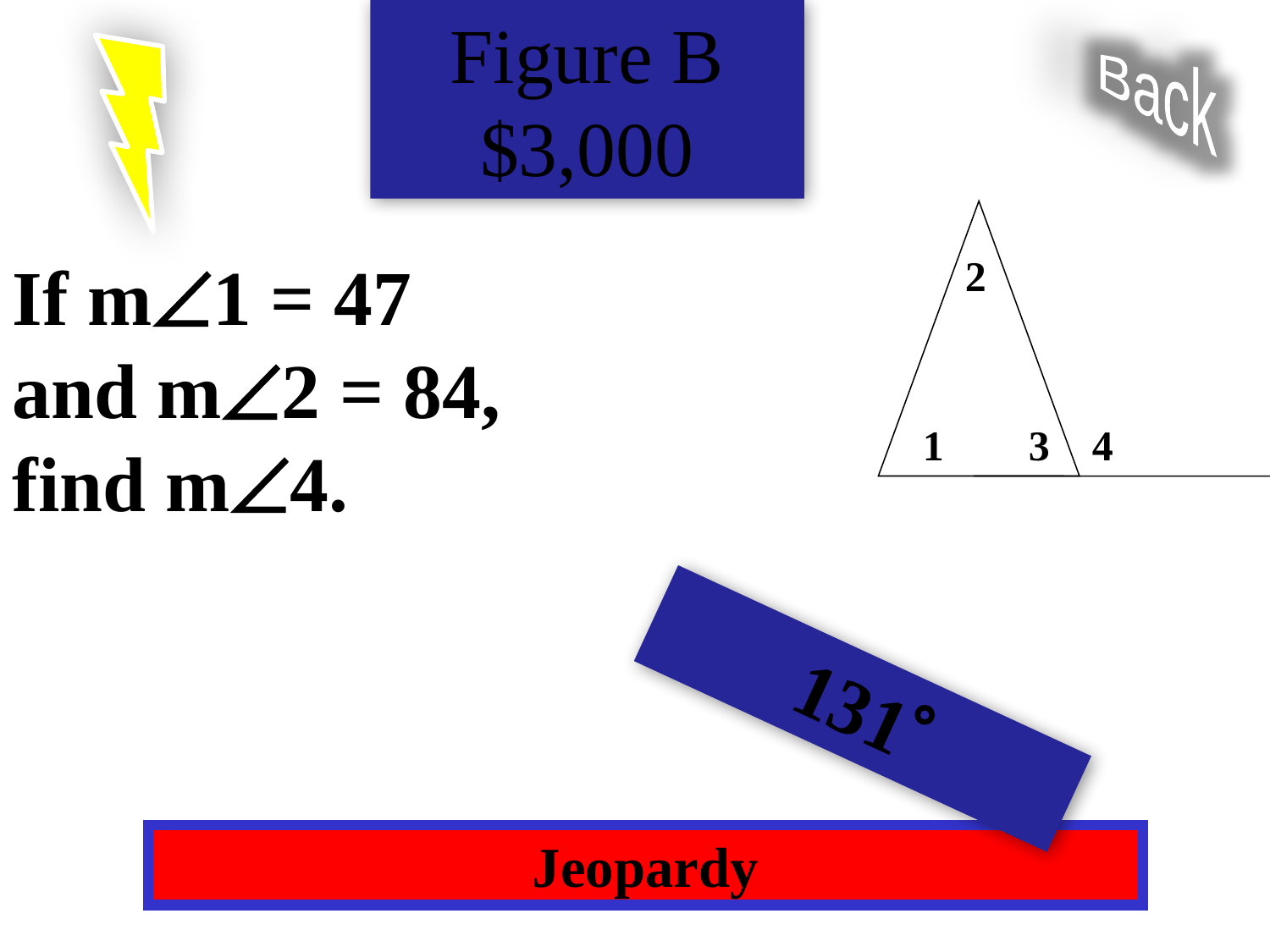

Figure B $3,000

Back

If m∠1 = 47
and m∠2 = 84,
find m∠4.
2
1
3
4

131°
Jeopardy